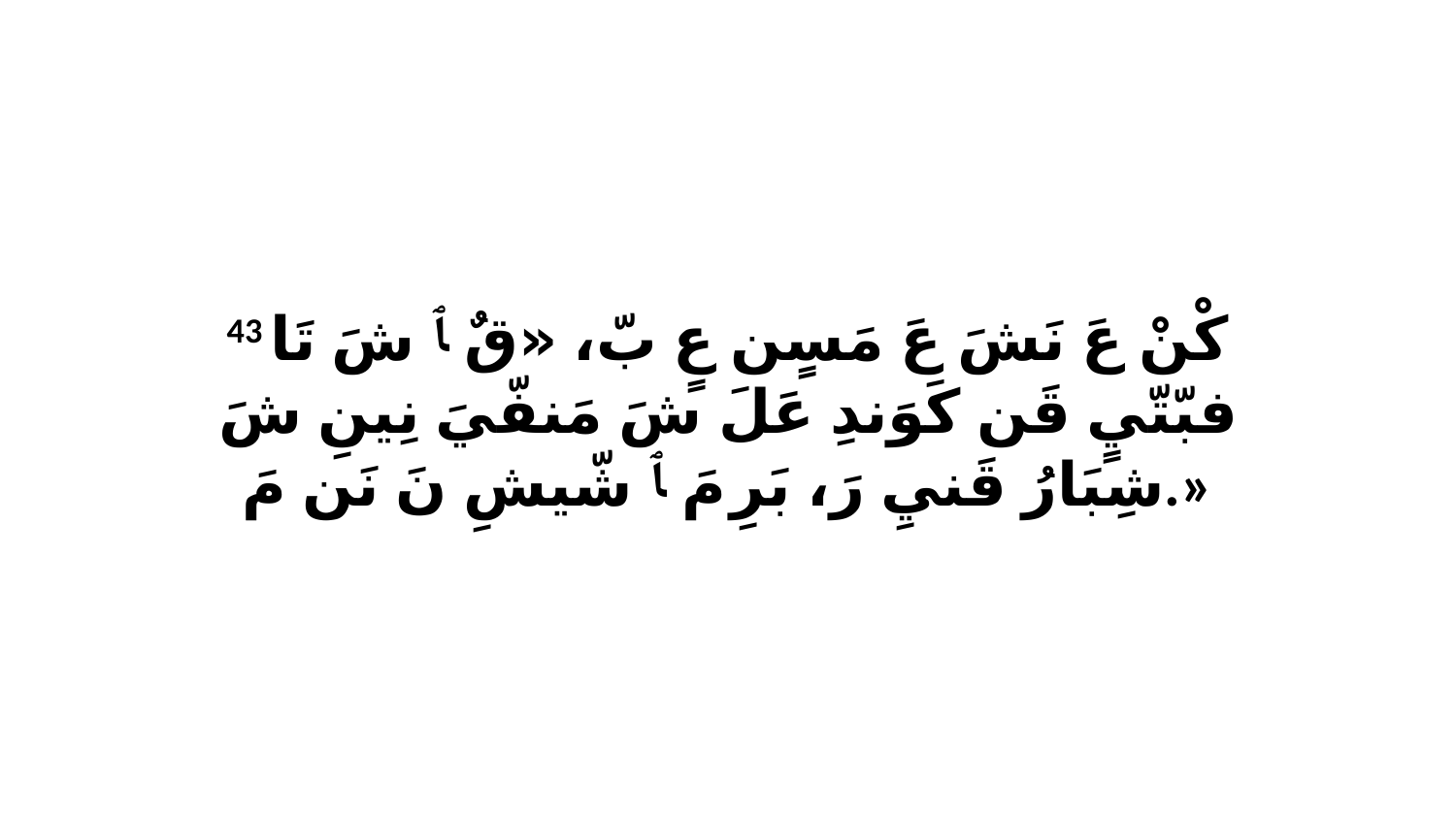

43 كْنْ عَ نَشَ عَ مَسٍن عٍ بّ، «قٌ ﭑ شَ تَا فبّتّيٍ قَن كَوَندِ عَلَ شَ مَنفّيَ نِينِ شَ شِبَارُ قَنيِ رَ، بَرِ مَ ﭑ شّيشِ نَ نَن مَ.»